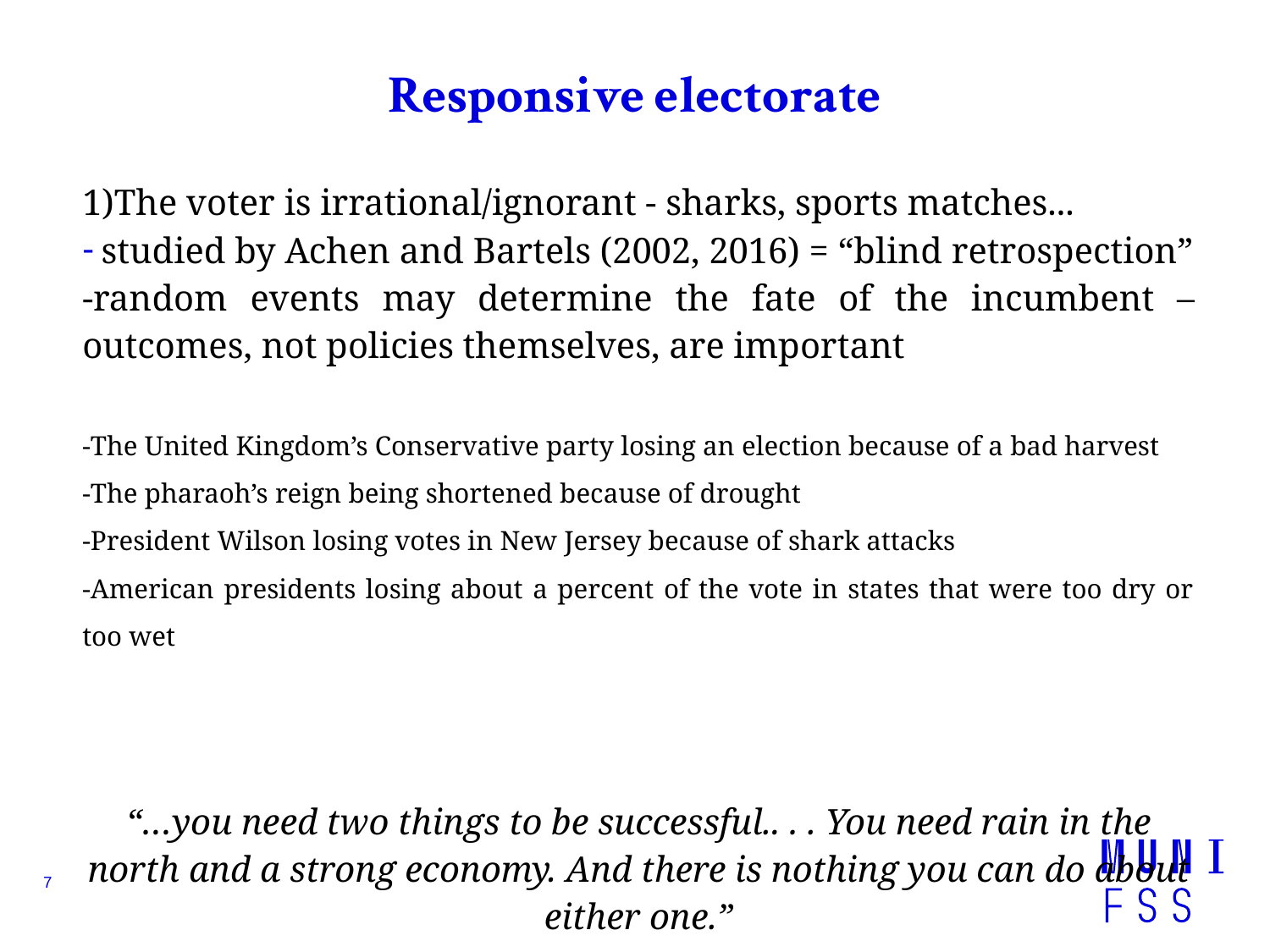

# Responsive electorate
1)The voter is irrational/ignorant - sharks, sports matches...
studied by Achen and Bartels (2002, 2016) = “blind retrospection”
-random events may determine the fate of the incumbent – outcomes, not policies themselves, are important

-The United Kingdom’s Conservative party losing an election because of a bad harvest
-The pharaoh’s reign being shortened because of drought
-President Wilson losing votes in New Jersey because of shark attacks
-American presidents losing about a percent of the vote in states that were too dry or too wet

“…you need two things to be successful.. . . You need rain in the north and a strong economy. And there is nothing you can do about either one.”
7